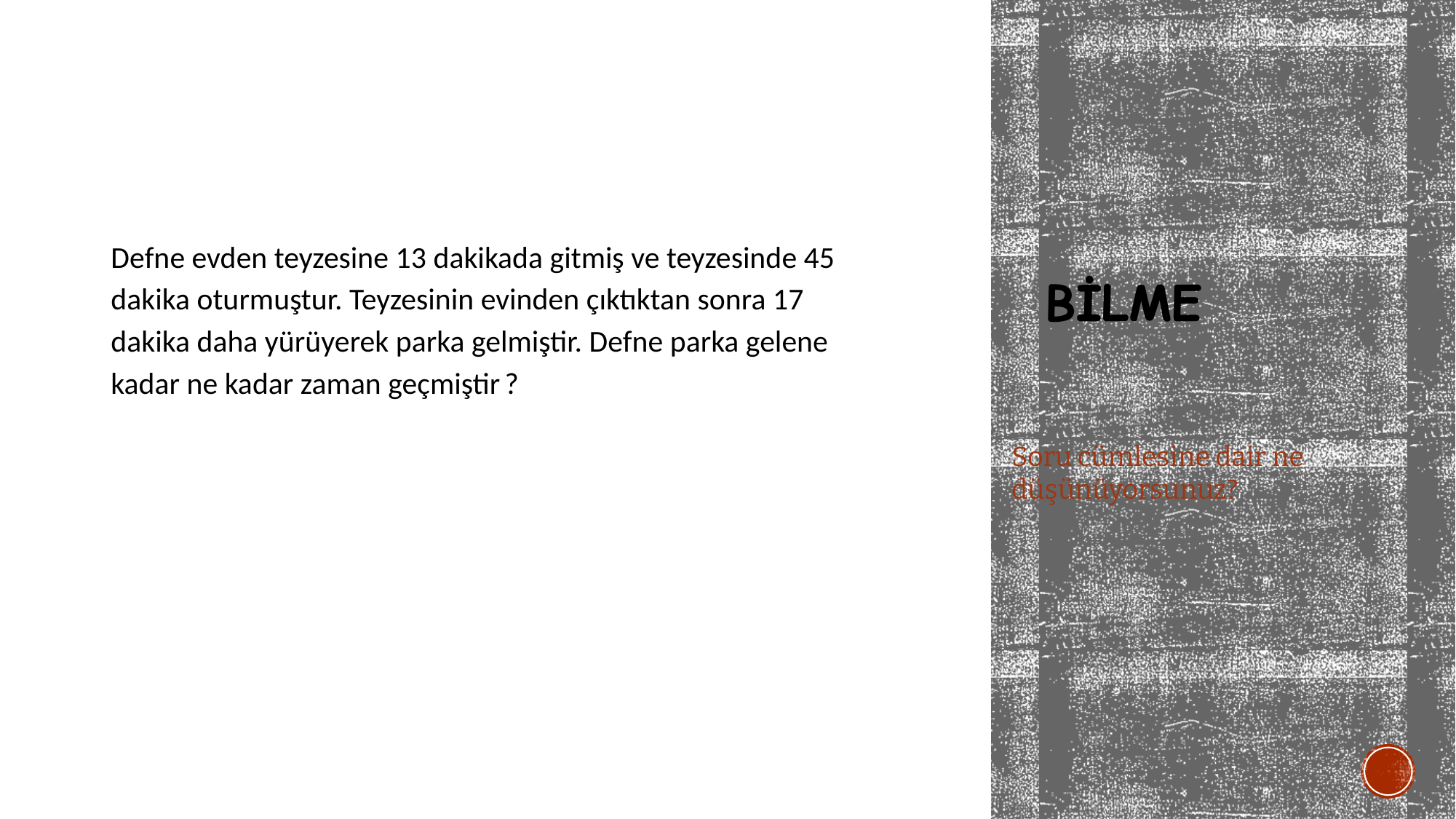

Defne evden teyzesine 13 dakikada gitmiş ve teyzesinde 45 dakika oturmuştur. Teyzesinin evinden çıktıktan sonra 17 dakika daha yürüyerek parka gelmiştir. Defne parka gelene kadar ne kadar zaman geçmiştir ?

# bilme
Soru cümlesine dair ne düşünüyorsunuz?